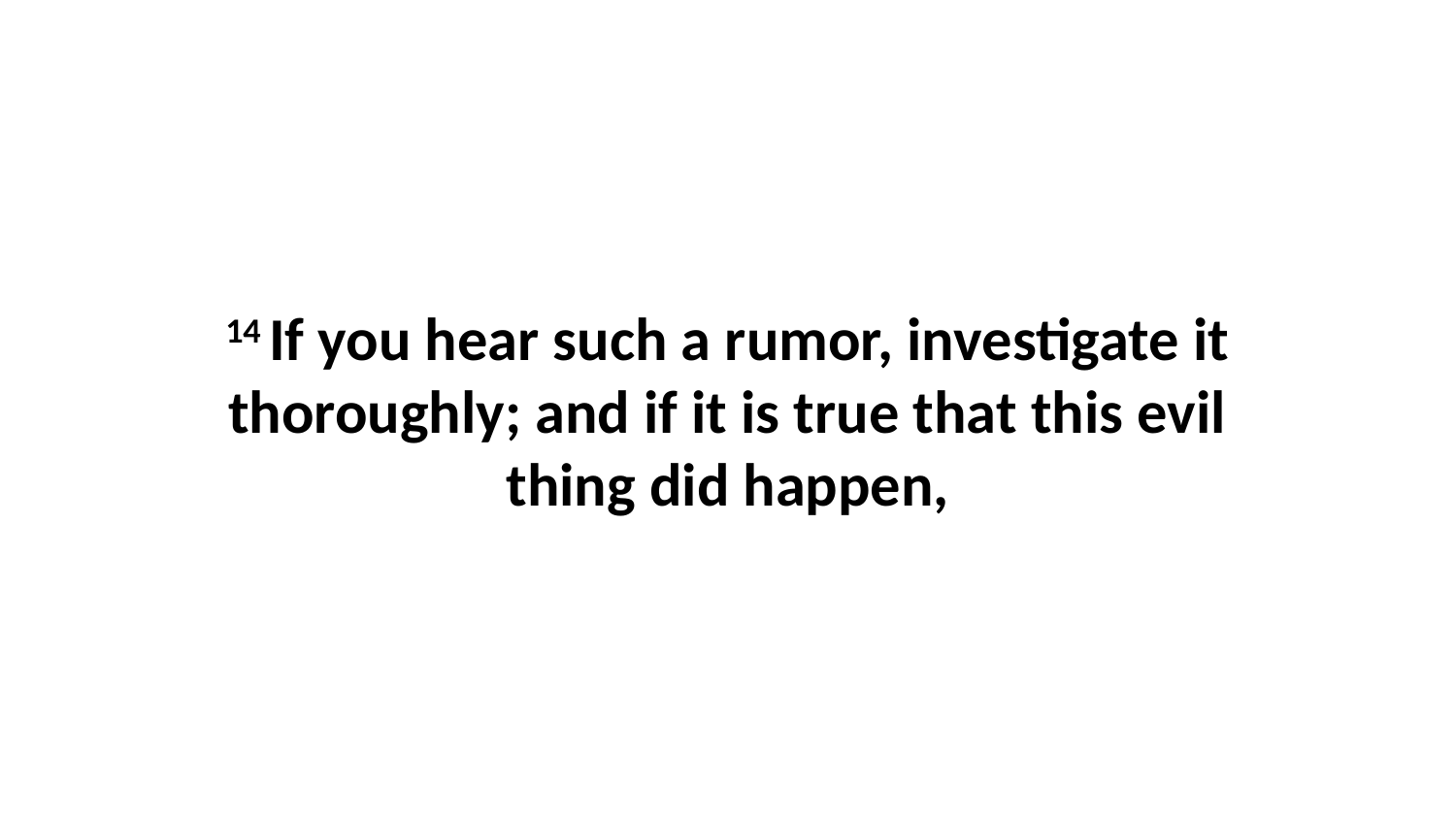

14 If you hear such a rumor, investigate it thoroughly; and if it is true that this evil thing did happen,